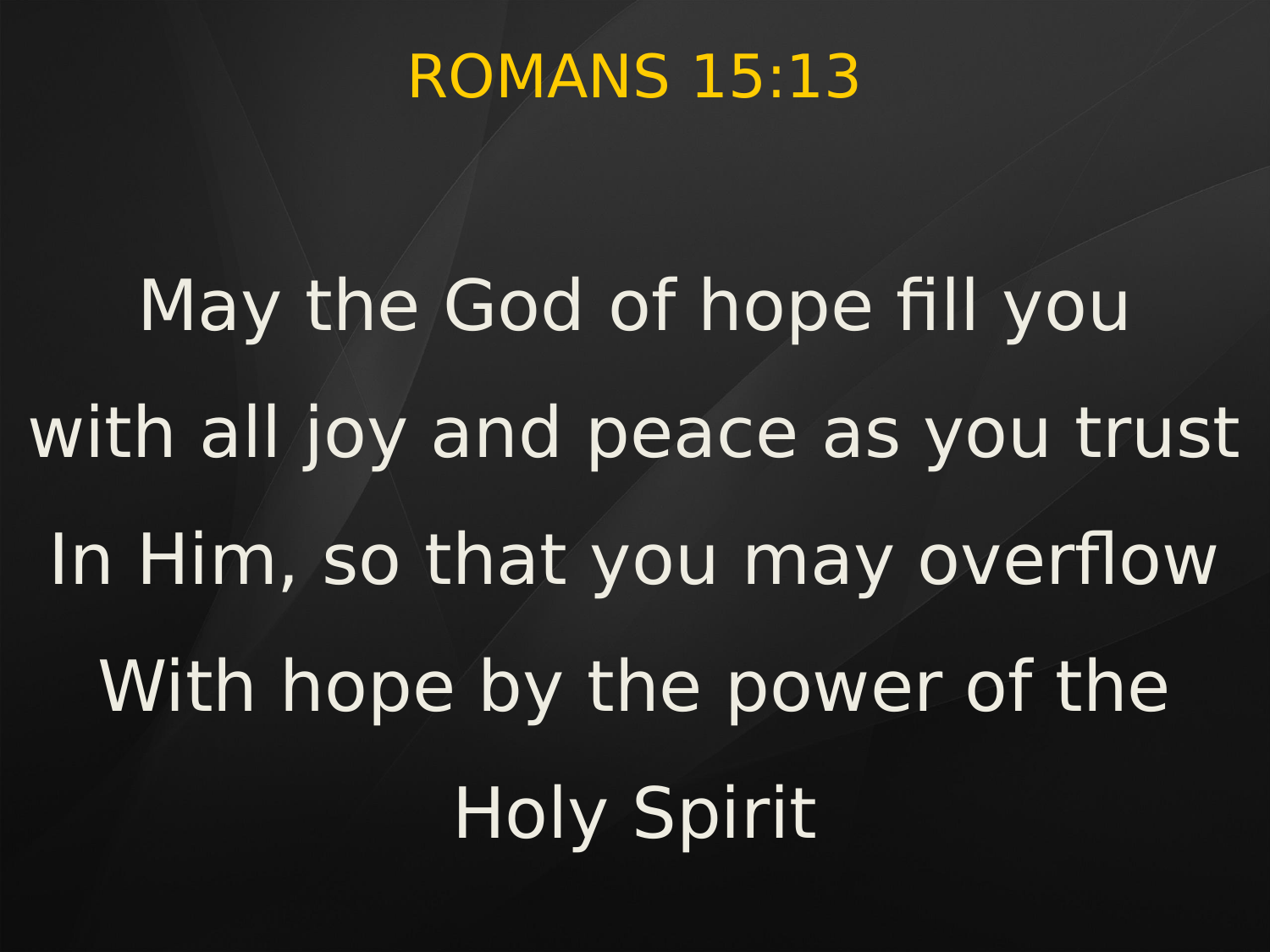

# ROMANS 15:13
May the God of hope fill you
with all joy and peace as you trust
In Him, so that you may overflow
With hope by the power of the
Holy Spirit